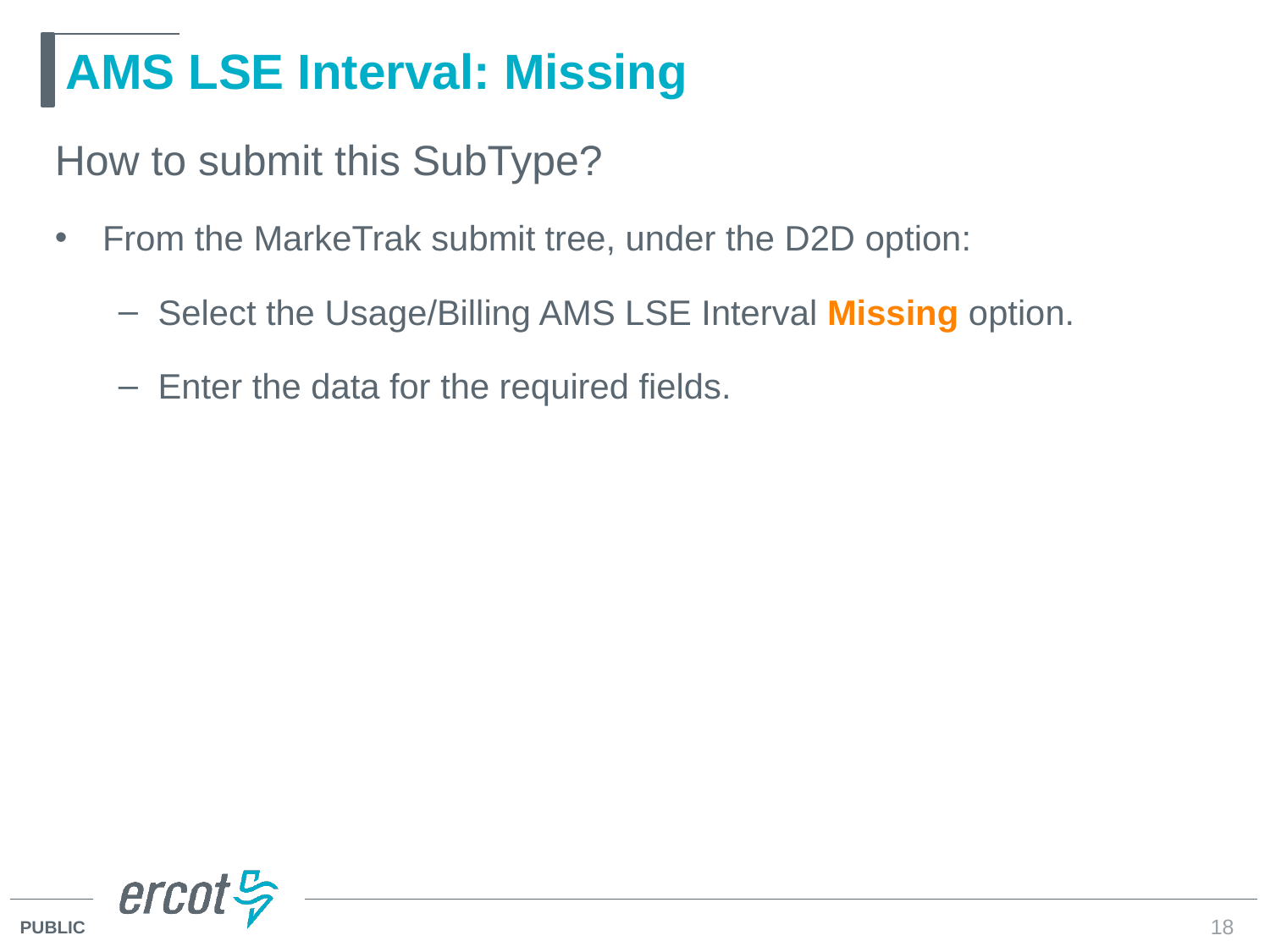

# AMS LSE Interval: Missing
How to submit this SubType?
From the MarkeTrak submit tree, under the D2D option:
Select the Usage/Billing AMS LSE Interval Missing option.
Enter the data for the required fields.
18